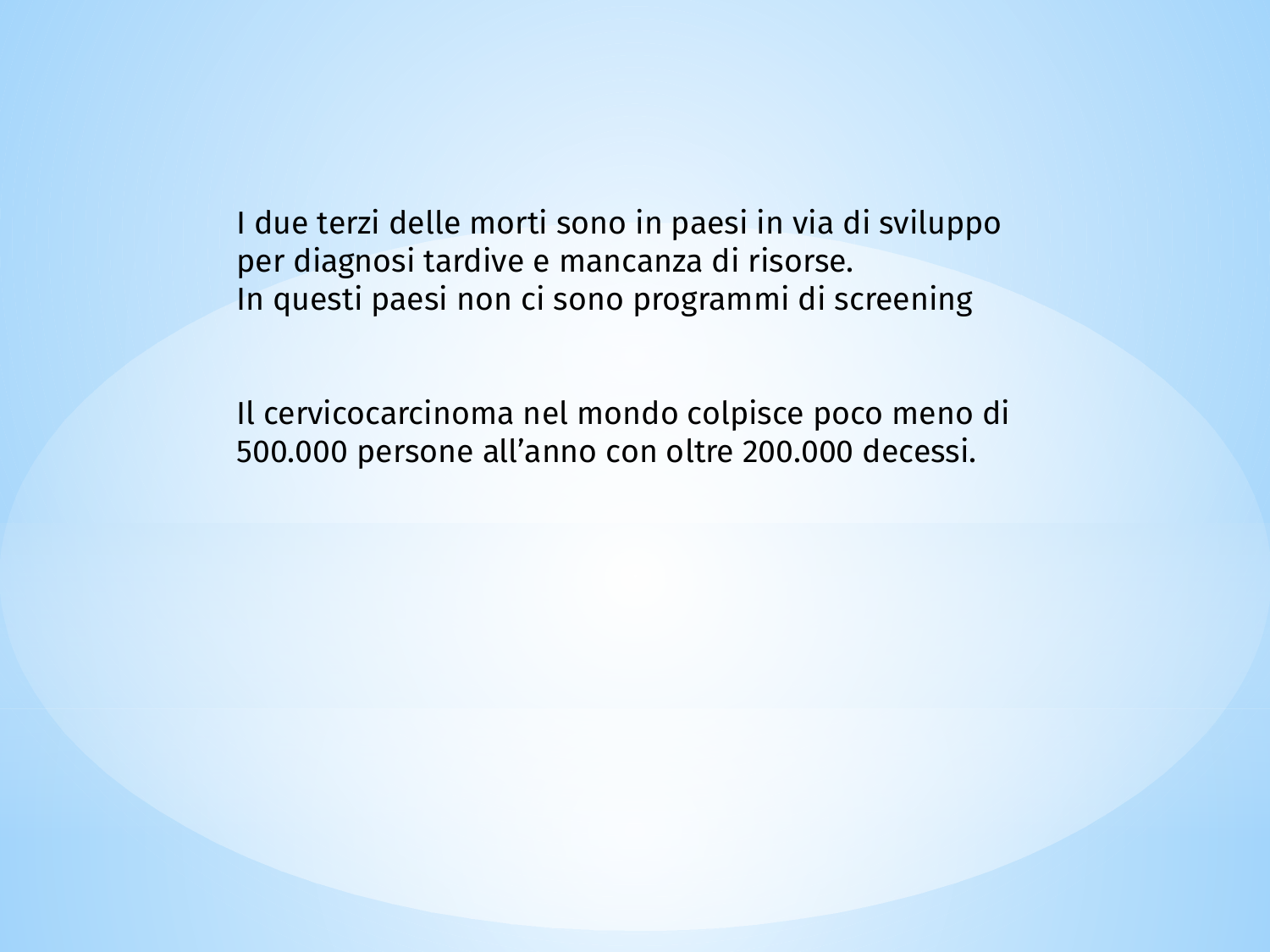

I due terzi delle morti sono in paesi in via di sviluppo
per diagnosi tardive e mancanza di risorse.
In questi paesi non ci sono programmi di screening

Il cervicocarcinoma nel mondo colpisce poco meno di
500.000 persone all’anno con oltre 200.000 decessi.